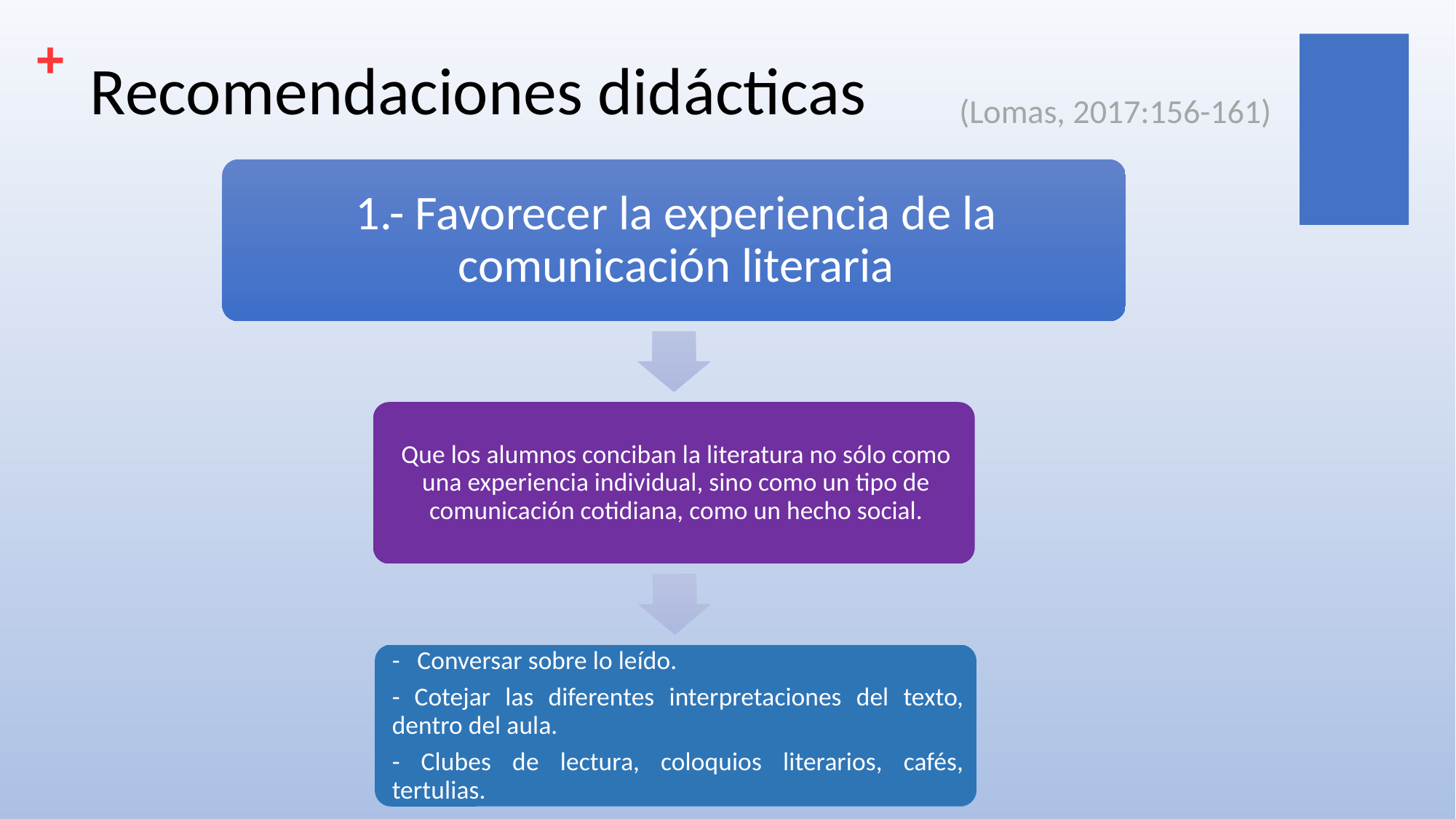

# Recomendaciones didácticas
(Lomas, 2017:156-161)

1.- Favorecer la experiencia de la comunicación literaria

Que los alumnos conciban la literatura no sólo como una experiencia individual, sino como un tipo de comunicación cotidiana, como un hecho social.

-   Conversar sobre lo leído.
- Cotejar las diferentes interpretaciones del texto, dentro del aula.
- Clubes de lectura, coloquios literarios, cafés, tertulias.